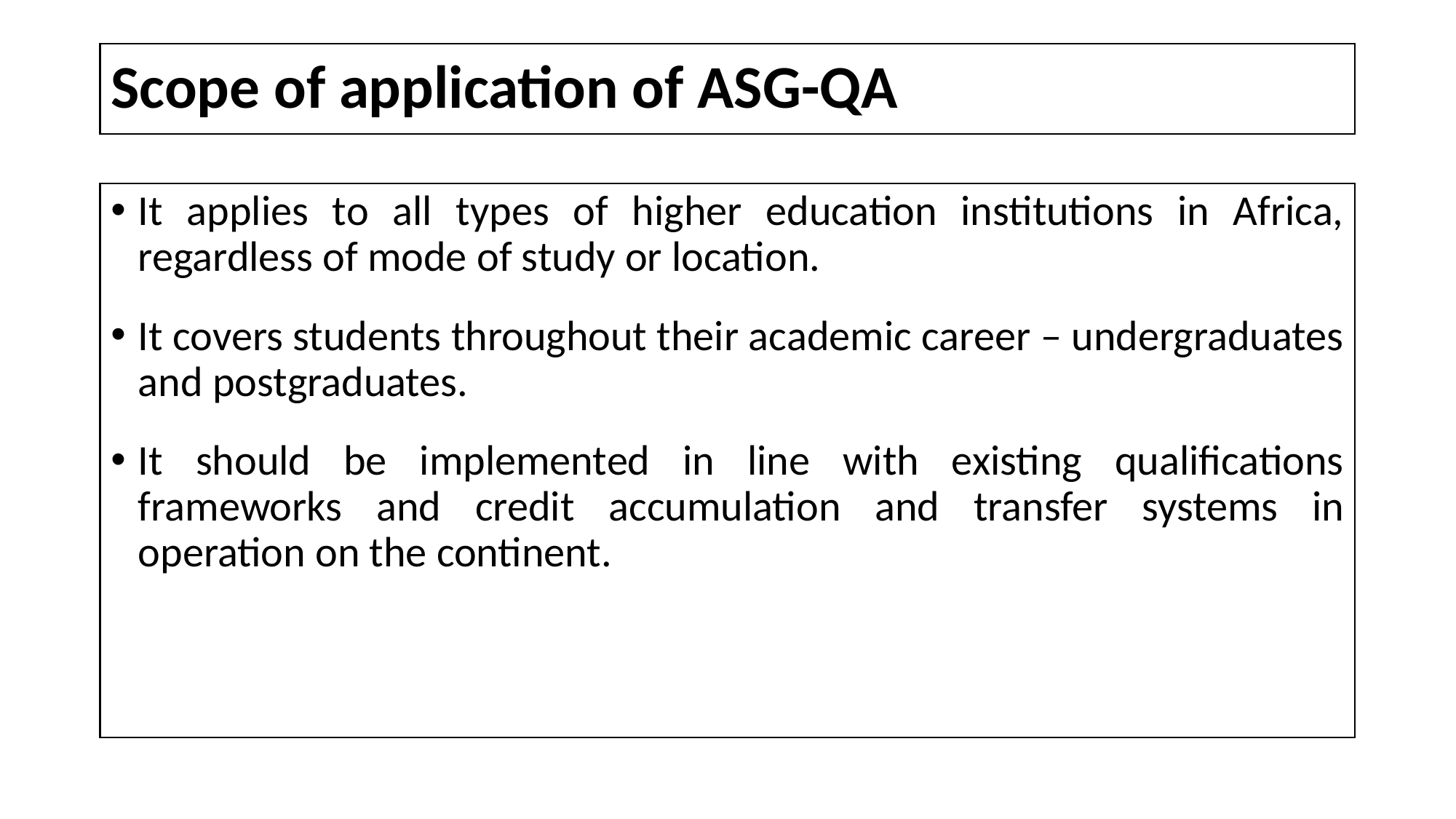

# Scope of application of ASG-QA
It applies to all types of higher education institutions in Africa, regardless of mode of study or location.
It covers students throughout their academic career – undergraduates and postgraduates.
It should be implemented in line with existing qualifications frameworks and credit accumulation and transfer systems in operation on the continent.